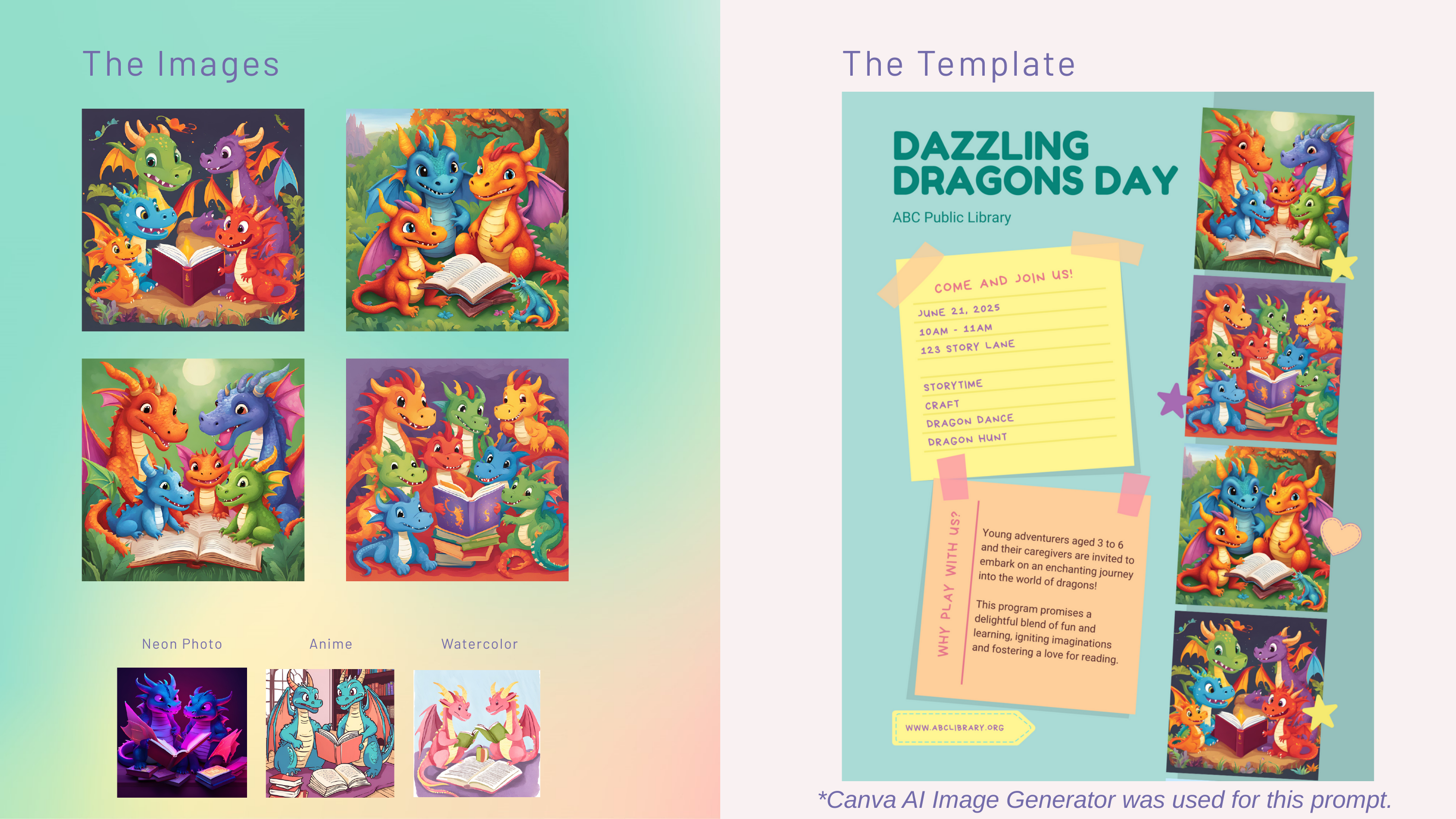

The Images
The Template

Neon Photo
Anime
Watercolor

*Canva AI Image Generator was used for this prompt.